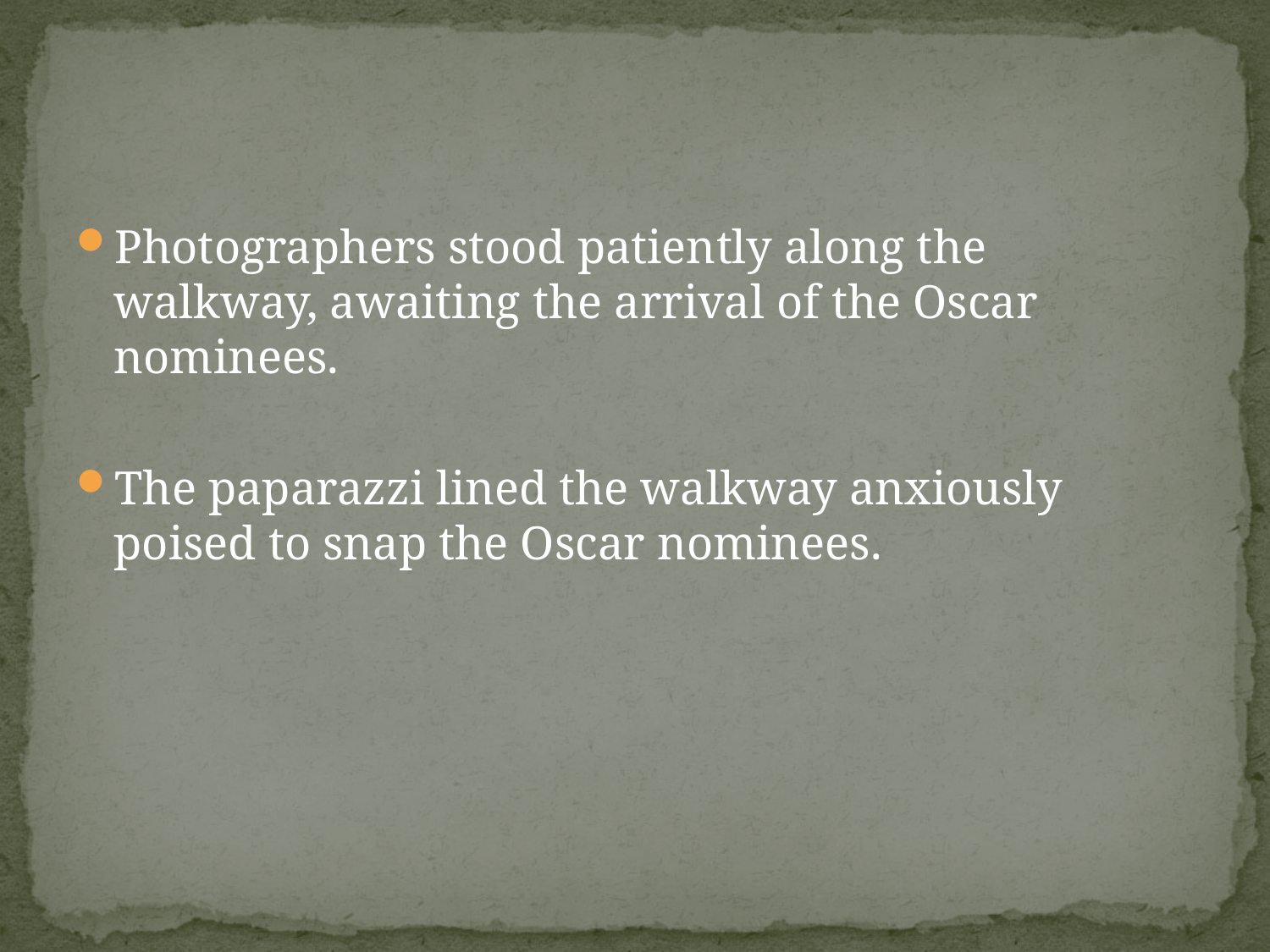

#
Photographers stood patiently along the walkway, awaiting the arrival of the Oscar nominees.

The paparazzi lined the walkway anxiously poised to snap the Oscar nominees.